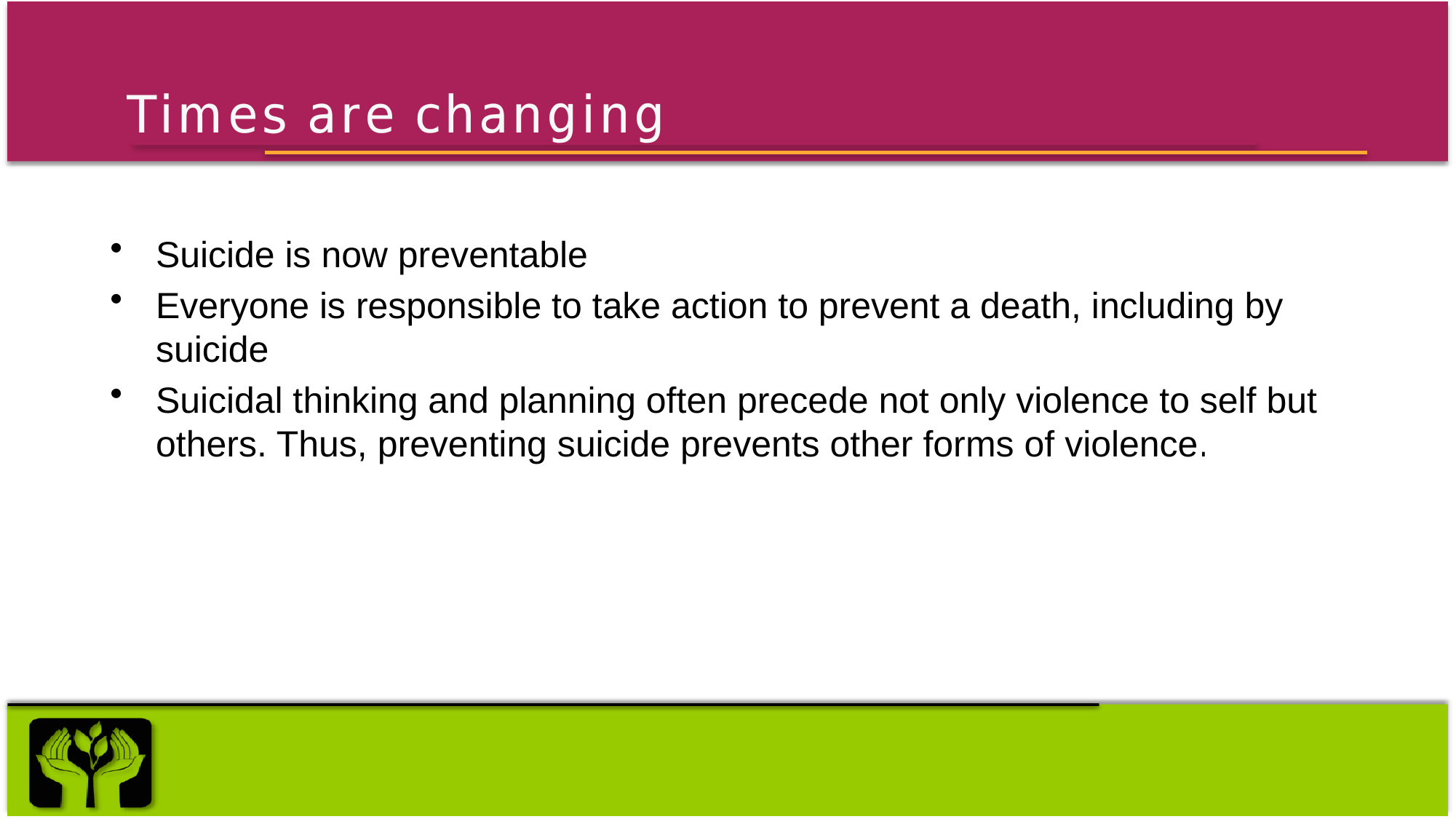

# Times are changing
Suicide is now preventable
Everyone is responsible to take action to prevent a death, including by suicide
Suicidal thinking and planning often precede not only violence to self but others. Thus, preventing suicide prevents other forms of violence.